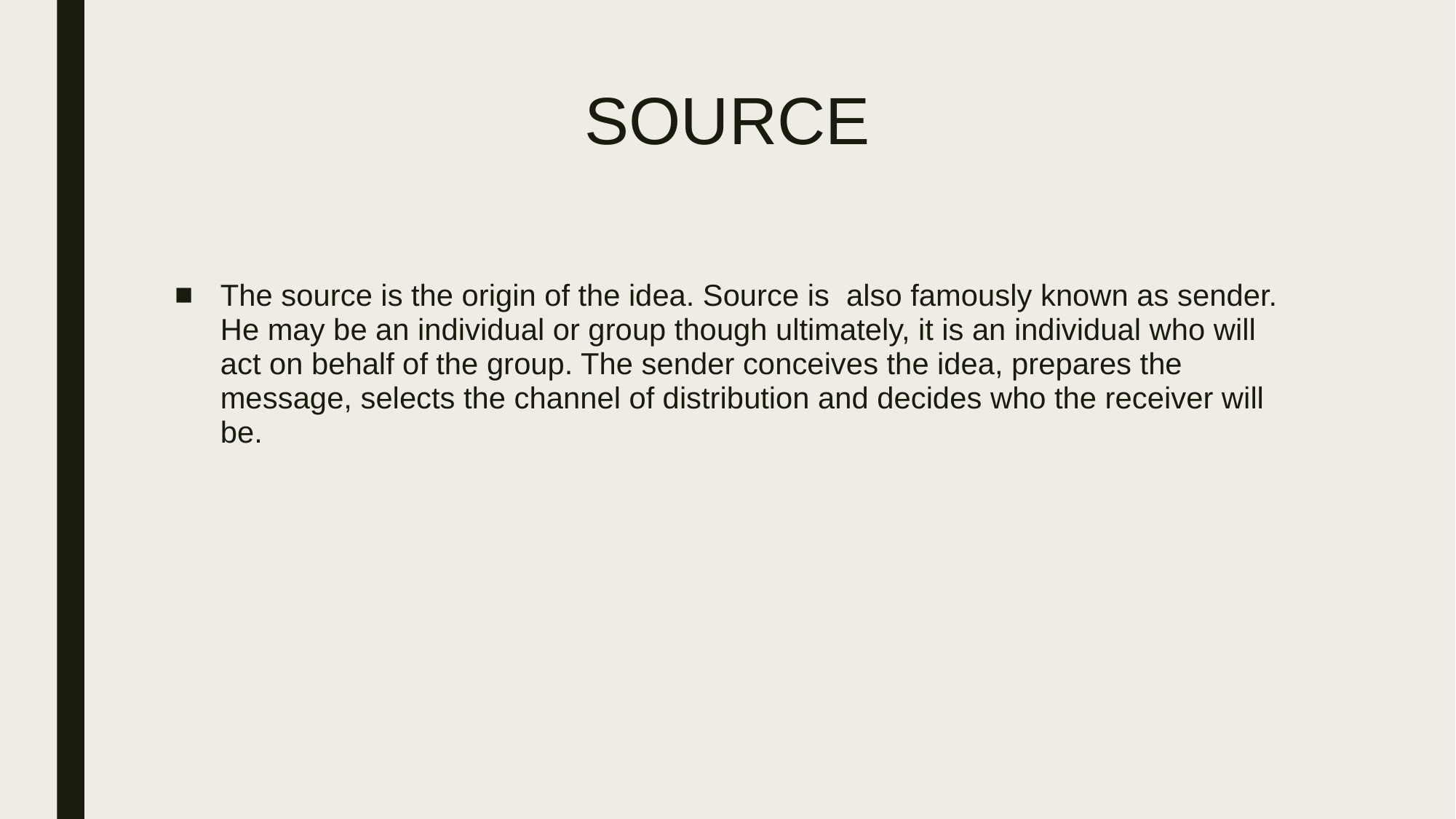

# SOURCE
The source is the origin of the idea. Source is  also famously known as sender. He may be an individual or group though ultimately, it is an individual who will act on behalf of the group. The sender conceives the idea, prepares the message, selects the channel of distribution and decides who the receiver will be.